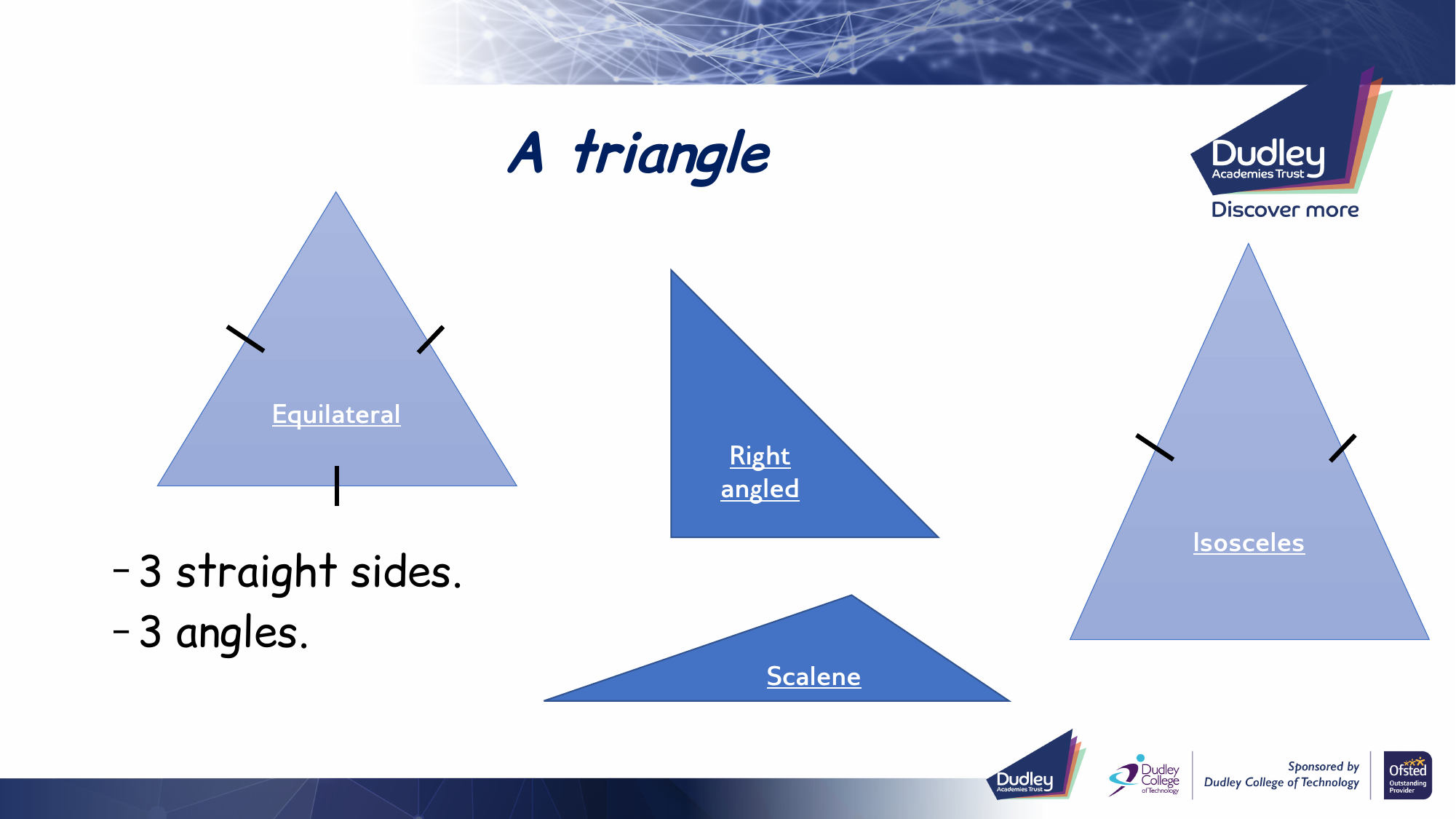

# A triangle
Equilateral

3 straight sides.
3 angles.
Isosceles
Right angled
Scalene